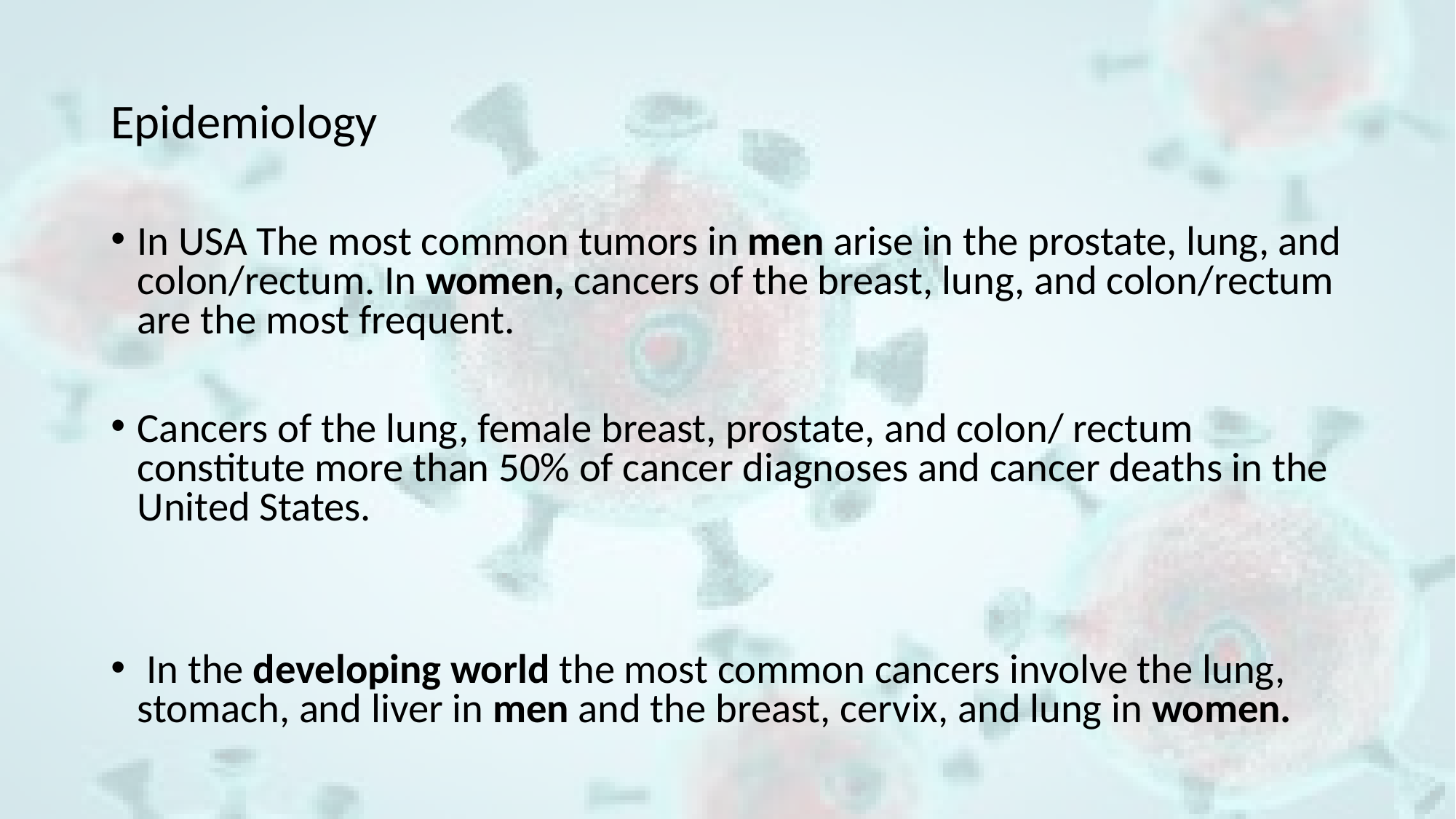

# Epidemiology
In USA The most common tumors in men arise in the prostate, lung, and colon/rectum. In women, cancers of the breast, lung, and colon/rectum are the most frequent.

Cancers of the lung, female breast, prostate, and colon/ rectum constitute more than 50% of cancer diagnoses and cancer deaths in the United States.

 In the developing world the most common cancers involve the lung, stomach, and liver in men and the breast, cervix, and lung in women.